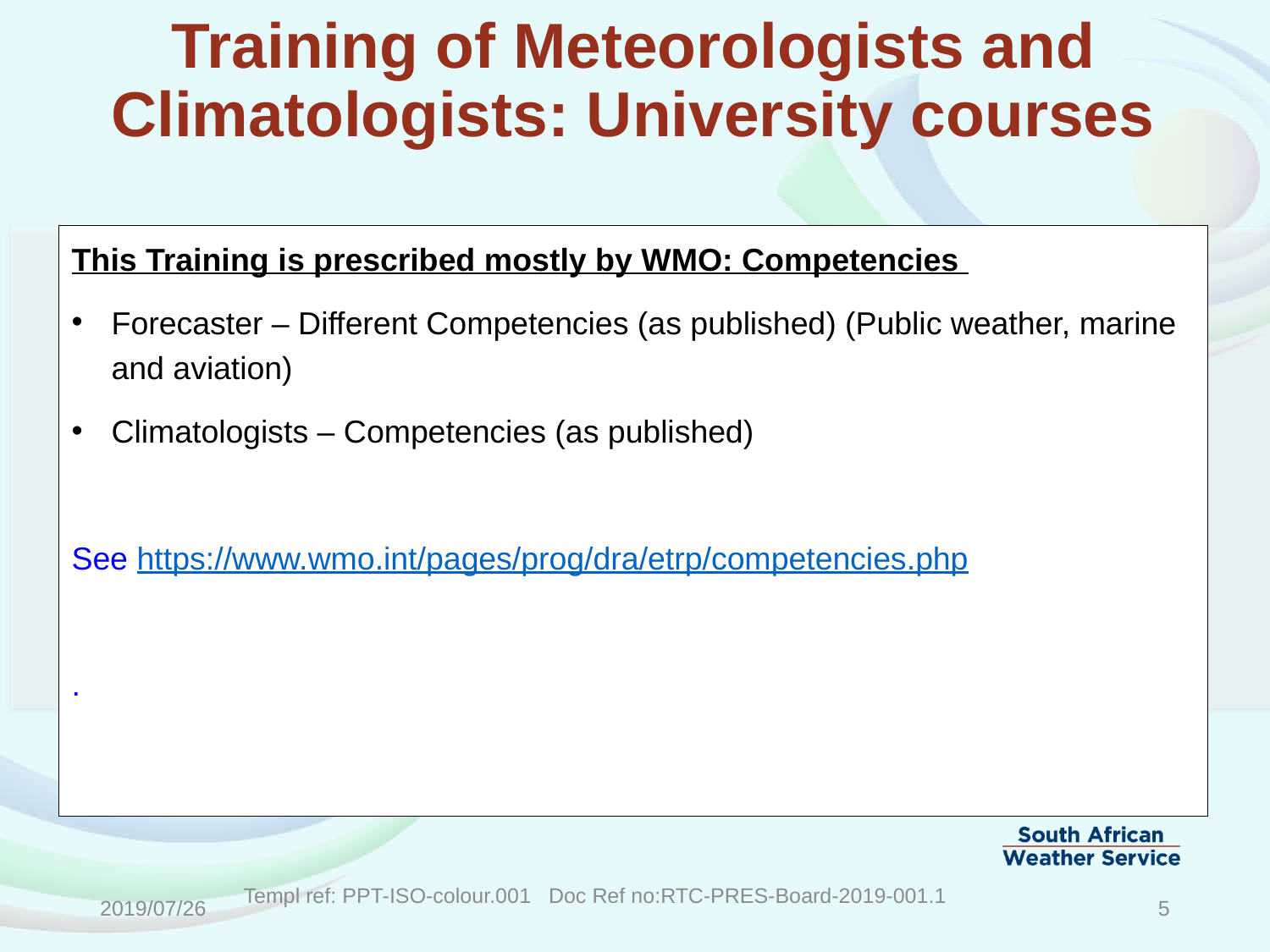

# Training of Meteorologists and Climatologists: University courses
This Training is prescribed mostly by WMO: Competencies
Forecaster – Different Competencies (as published) (Public weather, marine and aviation)
Climatologists – Competencies (as published)

See https://www.wmo.int/pages/prog/dra/etrp/competencies.php

.

2019/07/26
Templ ref: PPT-ISO-colour.001   Doc Ref no:RTC-PRES-Board-2019-001.1

5